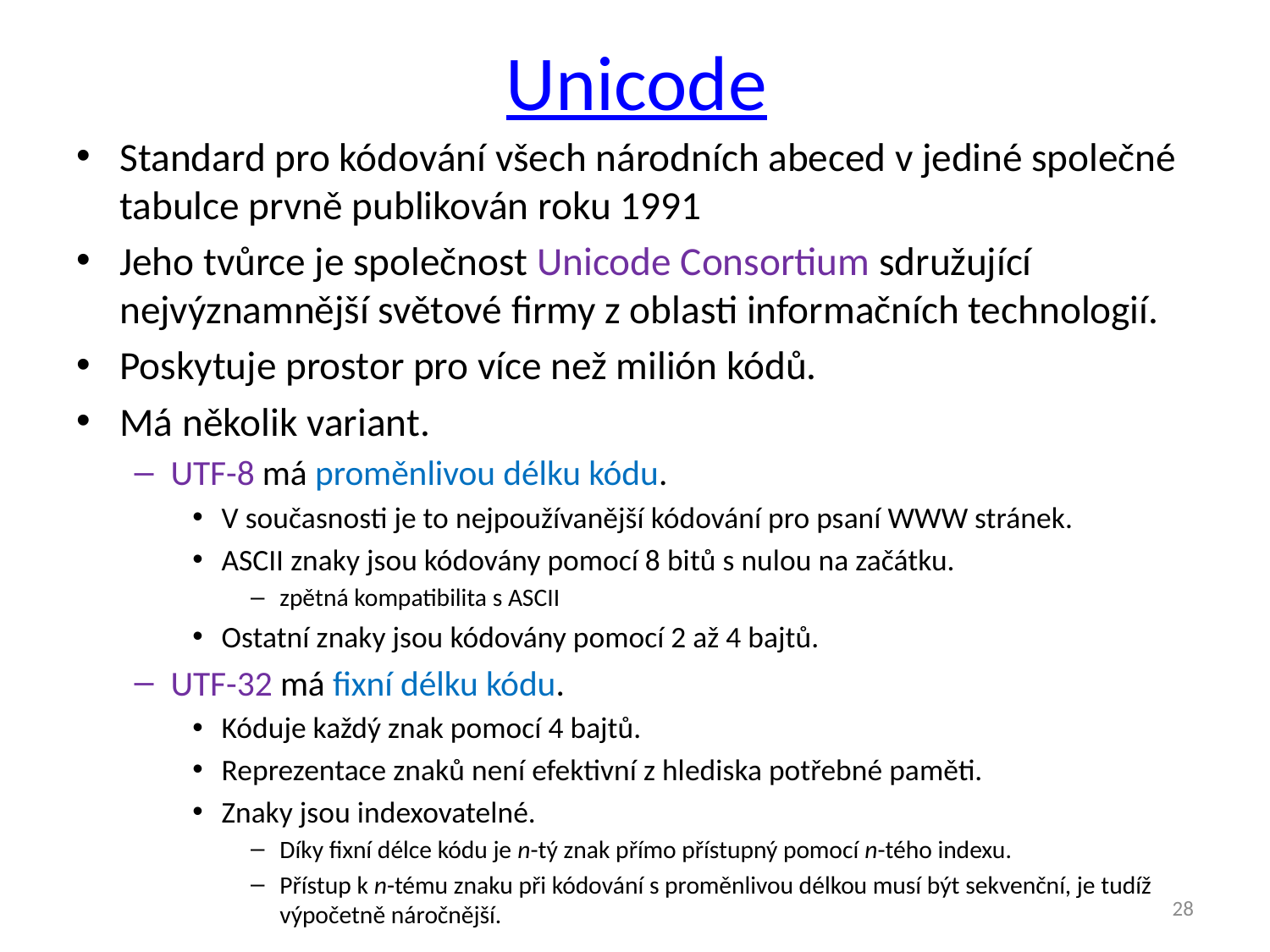

# Unicode
Standard pro kódování všech národních abeced v jediné společné tabulce prvně publikován roku 1991
Jeho tvůrce je společnost Unicode Consortium sdružující nejvýznamnější světové firmy z oblasti informačních technologií.
Poskytuje prostor pro více než milión kódů.
Má několik variant.
UTF-8 má proměnlivou délku kódu.
V současnosti je to nejpoužívanější kódování pro psaní WWW stránek.
ASCII znaky jsou kódovány pomocí 8 bitů s nulou na začátku.
zpětná kompatibilita s ASCII
Ostatní znaky jsou kódovány pomocí 2 až 4 bajtů.
UTF-32 má fixní délku kódu.
Kóduje každý znak pomocí 4 bajtů.
Reprezentace znaků není efektivní z hlediska potřebné paměti.
Znaky jsou indexovatelné.
Díky fixní délce kódu je n-tý znak přímo přístupný pomocí n-tého indexu.
Přístup k n-tému znaku při kódování s proměnlivou délkou musí být sekvenční, je tudíž výpočetně náročnější.
28